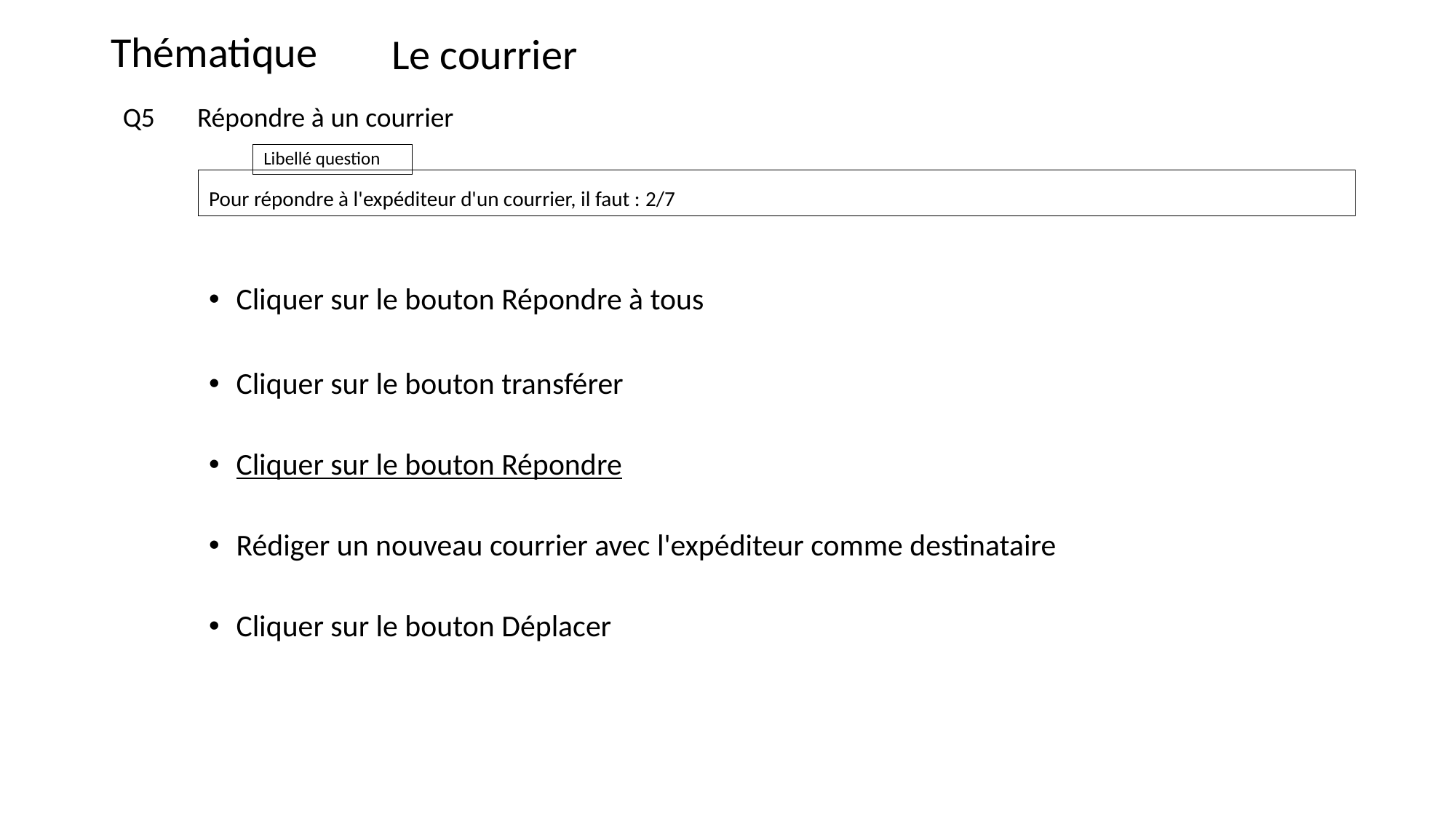

# Le courrier
Répondre à un courrier
Q5
Pour répondre à l'expéditeur d'un courrier, il faut :	2/7
Cliquer sur le bouton Répondre à tous
Cliquer sur le bouton transférer
Cliquer sur le bouton Répondre
Rédiger un nouveau courrier avec l'expéditeur comme destinataire
Cliquer sur le bouton Déplacer